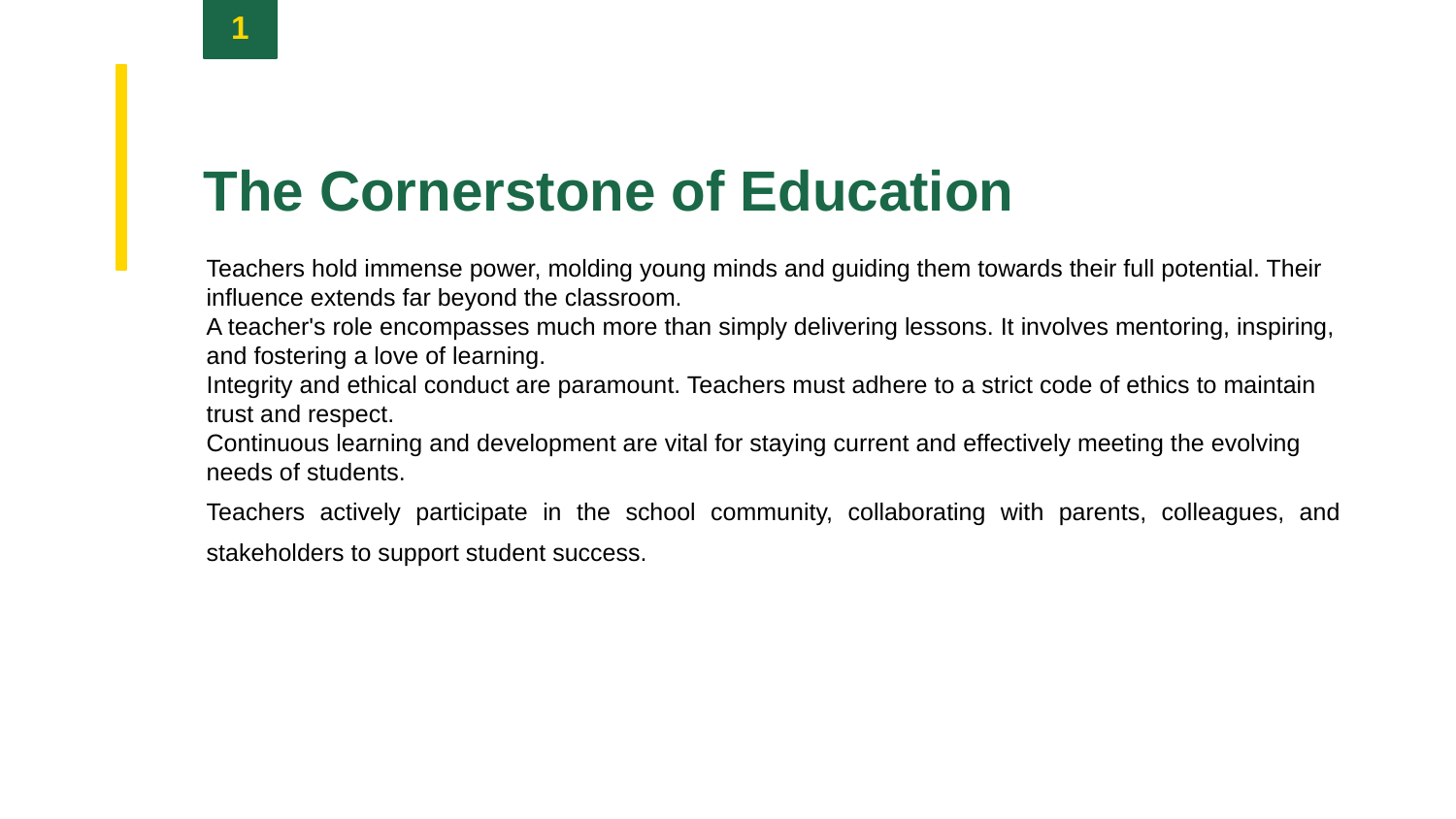

1

The Cornerstone of Education
Teachers hold immense power, molding young minds and guiding them towards their full potential. Their influence extends far beyond the classroom.
A teacher's role encompasses much more than simply delivering lessons. It involves mentoring, inspiring, and fostering a love of learning.
Integrity and ethical conduct are paramount. Teachers must adhere to a strict code of ethics to maintain trust and respect.
Continuous learning and development are vital for staying current and effectively meeting the evolving needs of students.
Teachers actively participate in the school community, collaborating with parents, colleagues, and stakeholders to support student success.